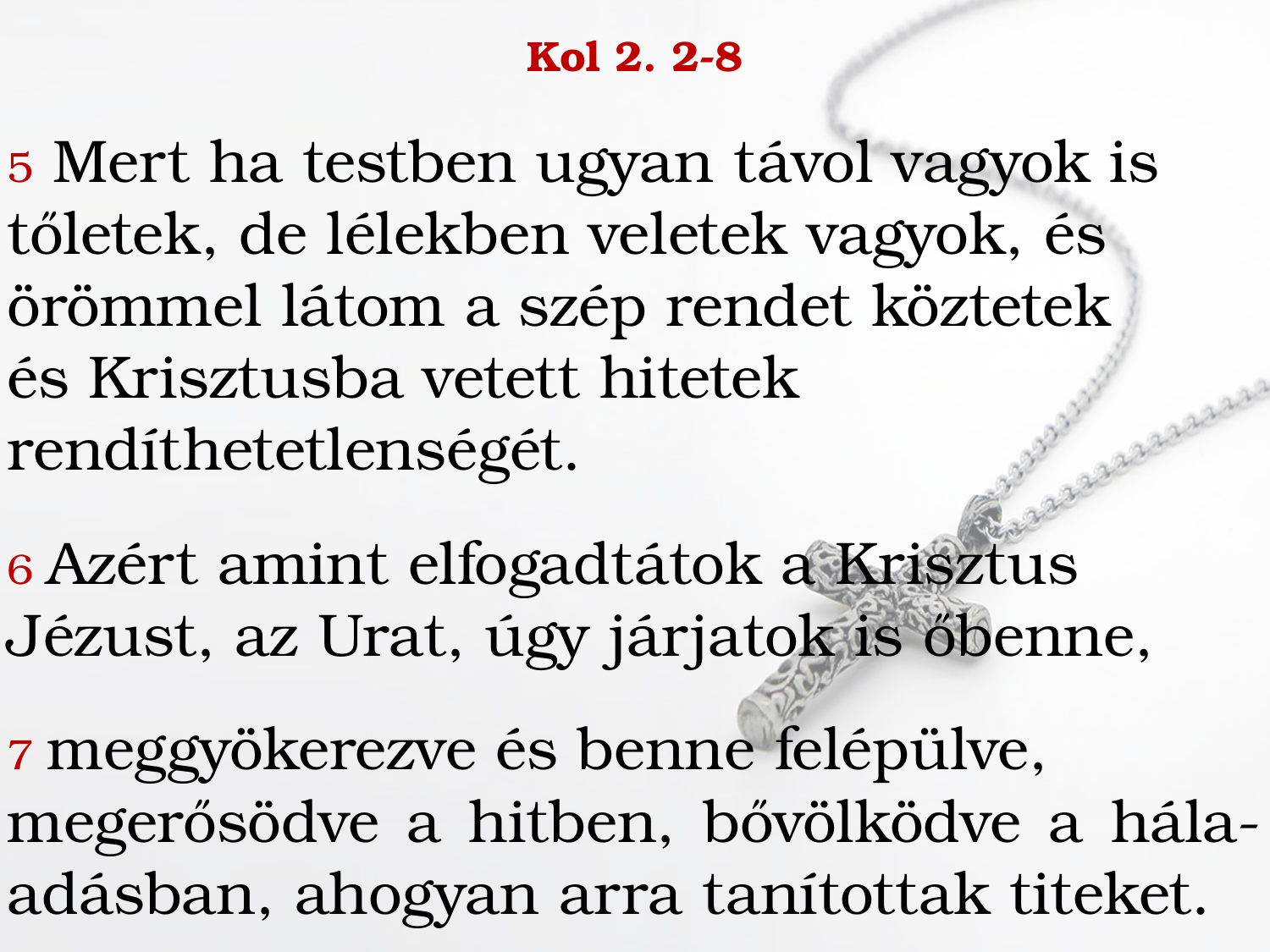

Kol 2. 2-8

5 Mert ha testben ugyan távol vagyok is
tőletek, de lélekben veletek vagyok, és
örömmel látom a szép rendet köztetek
és Krisztusba vetett hitetek
rendíthetetlenségét.

6 Azért amint elfogadtátok a Krisztus
Jézust, az Urat, úgy járjatok is őbenne,

7 meggyökerezve és benne felépülve,
megerősödve a hitben, bővölködve a hála-adásban, ahogyan arra tanítottak titeket.